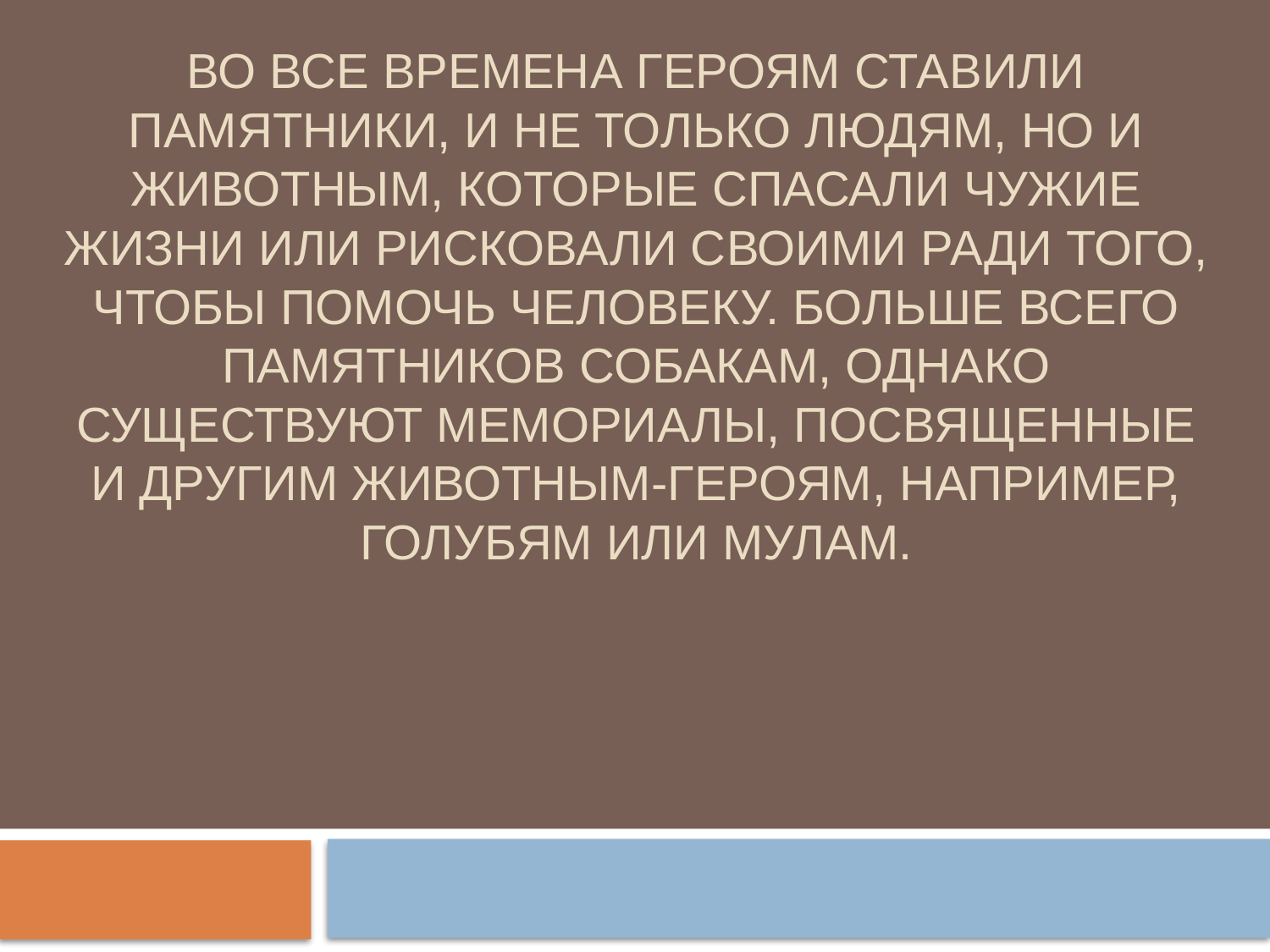

# Во все времена героям ставили памятники, и не только людям, но и животным, которые спасали чужие жизни или рисковали своими ради того, чтобы помочь человеку. Больше всего памятников собакам, однако существуют мемориалы, посвященные и другим животным-героям, например, голубям или мулам.